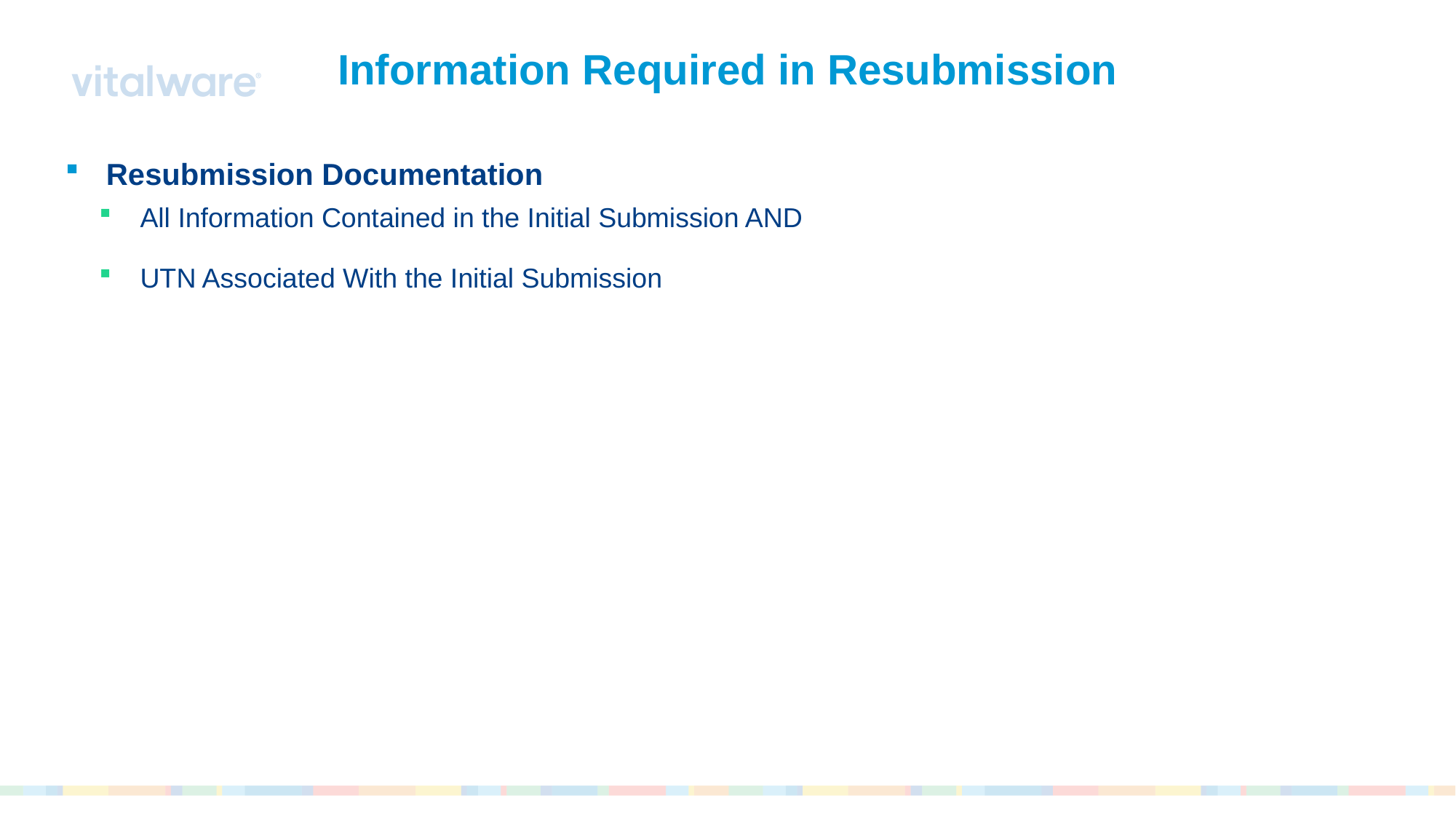

# Information Required in Resubmission
Resubmission Documentation
All Information Contained in the Initial Submission AND
UTN Associated With the Initial Submission